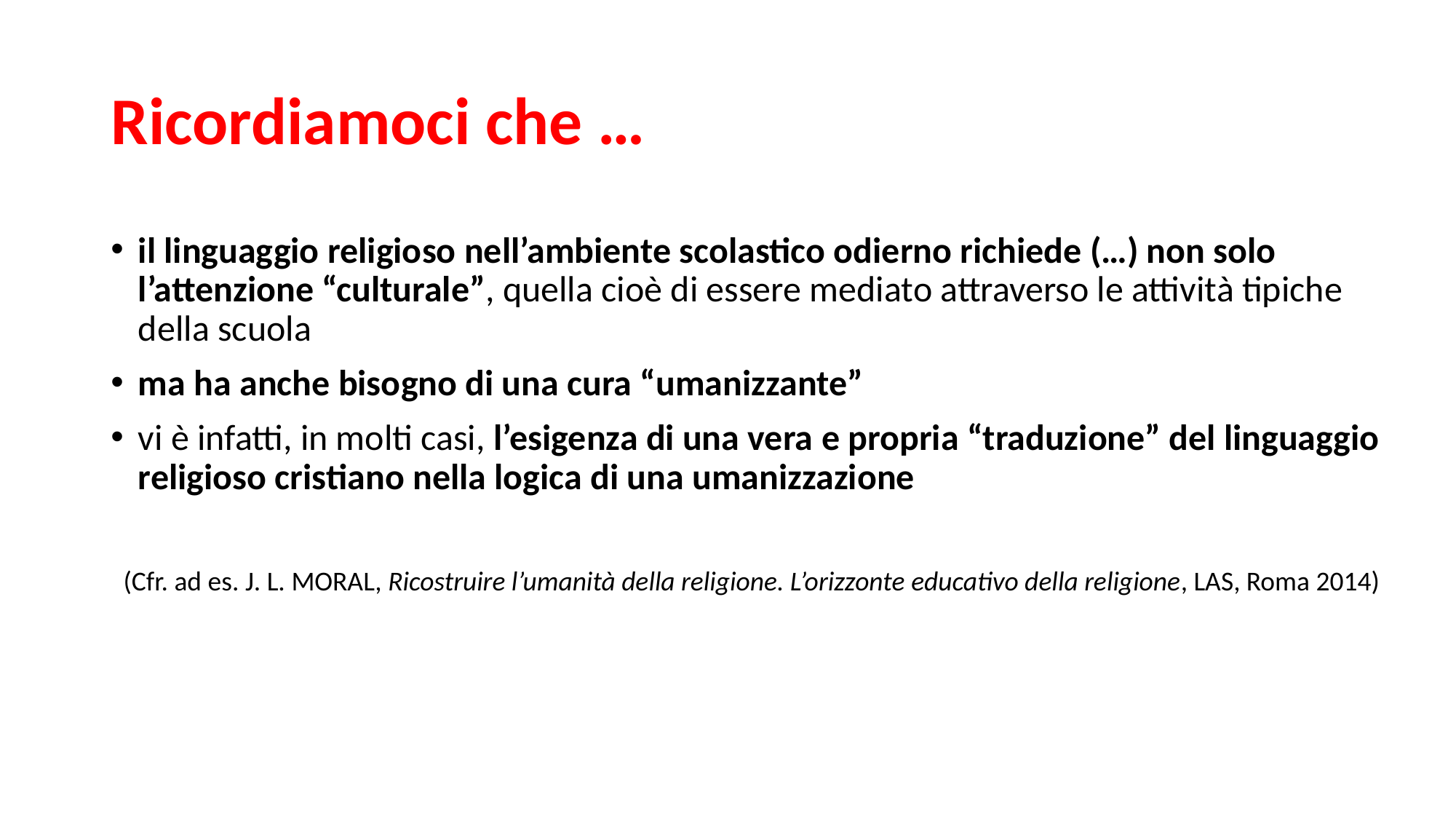

# Ricordiamoci che …

il linguaggio religioso nell’ambiente scolastico odierno richiede (…) non solo l’attenzione “culturale”, quella cioè di essere mediato attraverso le attività tipiche della scuola
ma ha anche bisogno di una cura “umanizzante”
vi è infatti, in molti casi, l’esigenza di una vera e propria “traduzione” del linguaggio religioso cristiano nella logica di una umanizzazione

  (Cfr. ad es. J. L. MORAL, Ricostruire l’umanità della religione. L’orizzonte educativo della religione, LAS, Roma 2014)